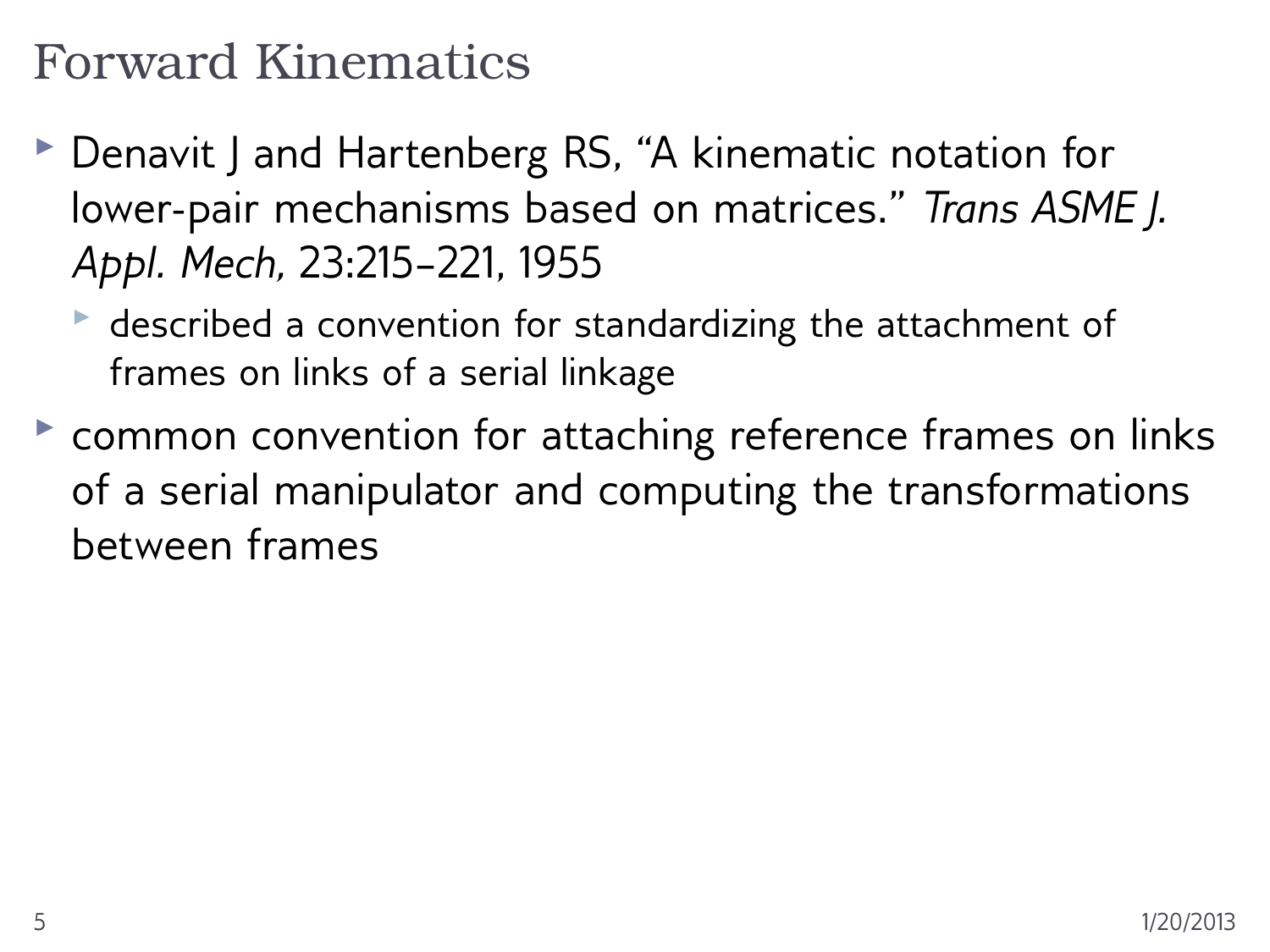

# Forward Kinematics
Denavit J and Hartenberg RS, “A kinematic notation for lower-pair mechanisms based on matrices.” Trans ASME J. Appl. Mech, 23:215–221, 1955
described a convention for standardizing the attachment of frames on links of a serial linkage
common convention for attaching reference frames on links of a serial manipulator and computing the transformations between frames
5

1/20/2013